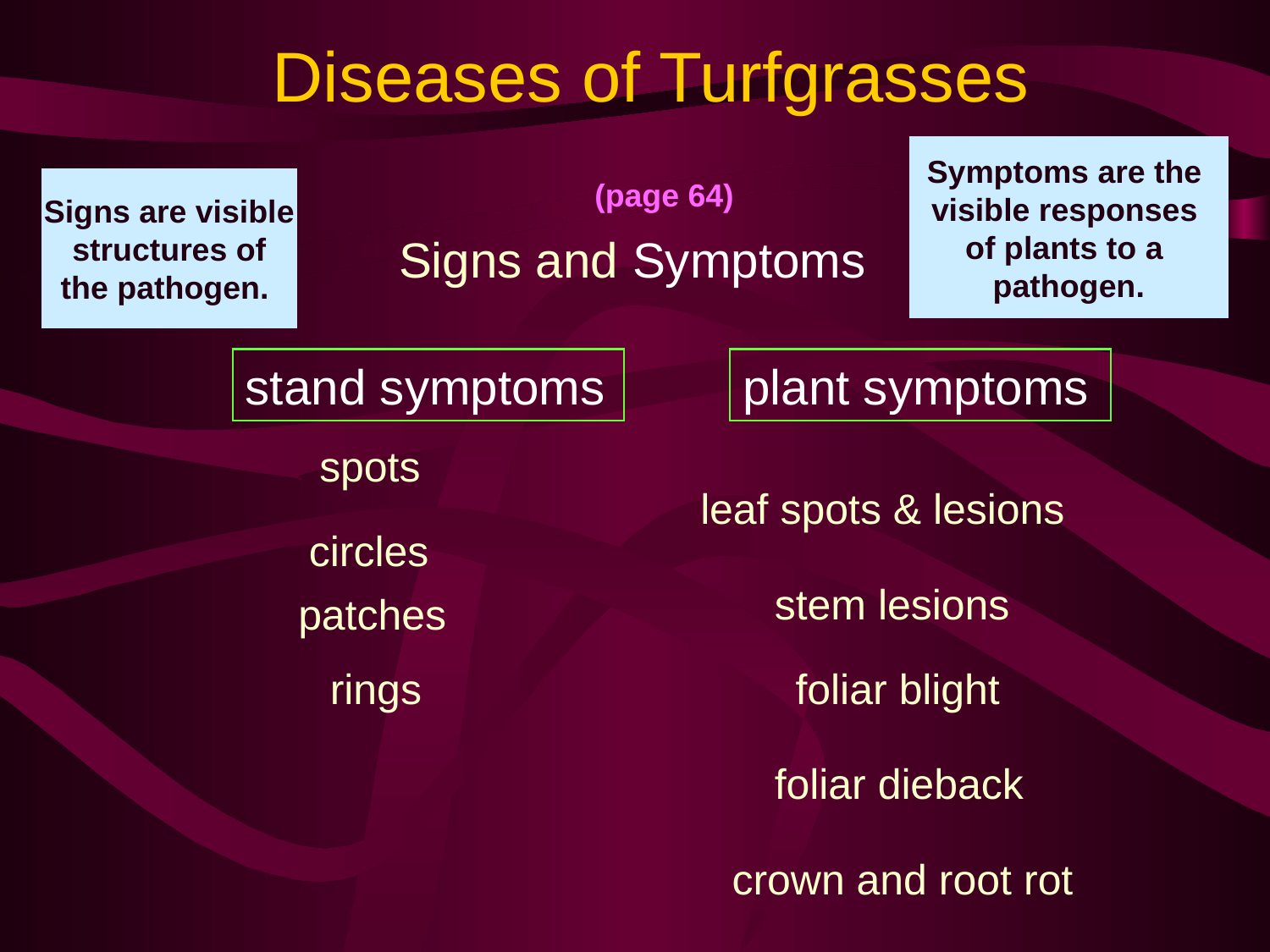

Diseases of Turfgrasses
Symptoms are the
visible responses
of plants to a
pathogen.
Signs are visible
 structures of
the pathogen.
(page 64)
     Signs and Symptoms
stand symptoms
plant symptoms
spots
leaf spots & lesions
circles
stem lesions
patches
rings
foliar blight
foliar dieback
crown and root rot